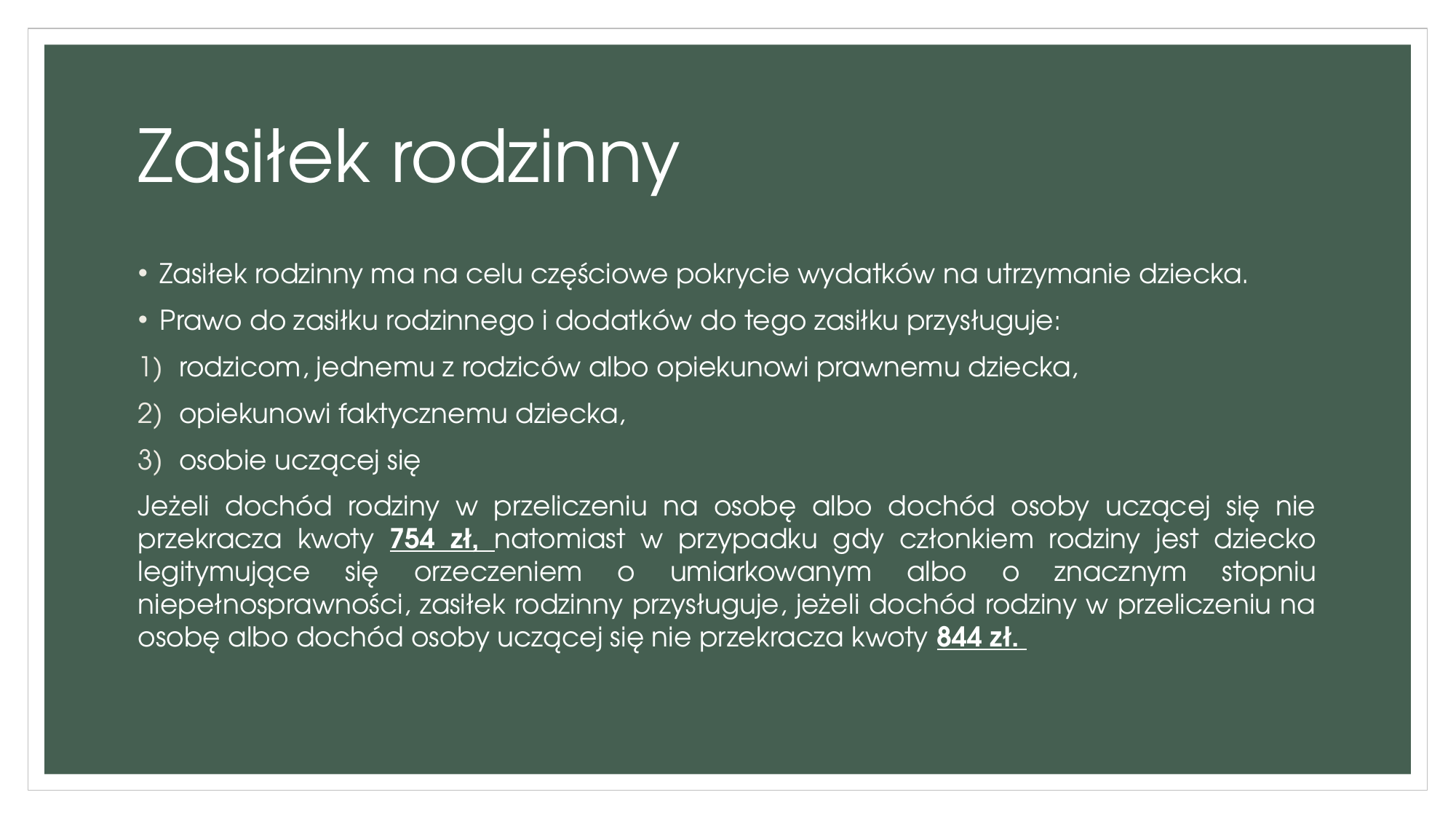

# Zasiłek rodzinny
Zasiłek rodzinny ma na celu częściowe pokrycie wydatków na utrzymanie dziecka.
Prawo do zasiłku rodzinnego i dodatków do tego zasiłku przysługuje:
rodzicom, jednemu z rodziców albo opiekunowi prawnemu dziecka,
opiekunowi faktycznemu dziecka,
osobie uczącej się
Jeżeli dochód rodziny w przeliczeniu na osobę albo dochód osoby uczącej się nie przekracza kwoty 754 zł, natomiast w przypadku gdy członkiem rodziny jest dziecko legitymujące się orzeczeniem o umiarkowanym albo o znacznym stopniu niepełnosprawności, zasiłek rodzinny przysługuje, jeżeli dochód rodziny w przeliczeniu na osobę albo dochód osoby uczącej się nie przekracza kwoty 844 zł.